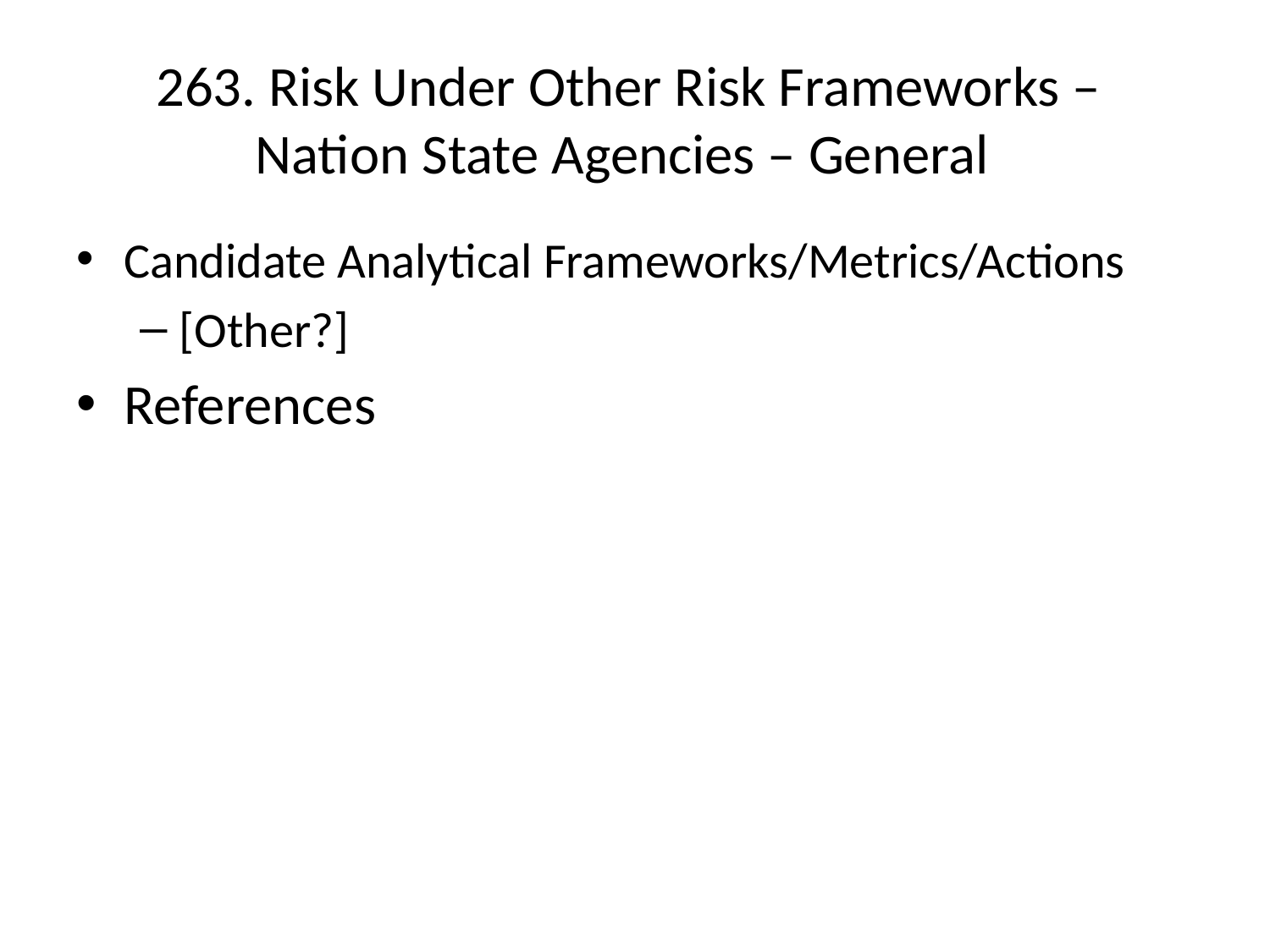

# 263. Risk Under Other Risk Frameworks – Nation State Agencies – General
Candidate Analytical Frameworks/Metrics/Actions
[Other?]
References